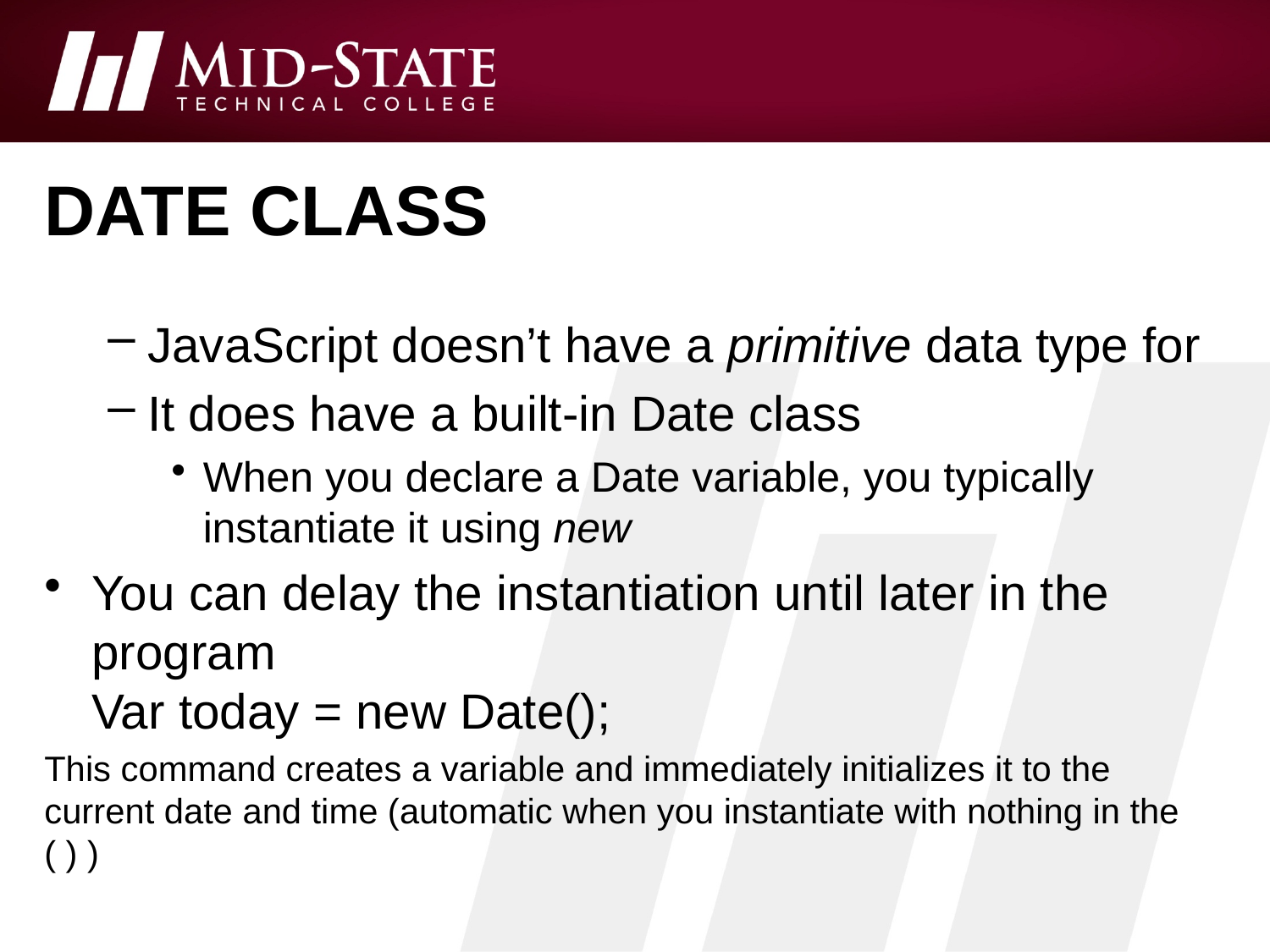

# Date class
JavaScript doesn’t have a primitive data type for
It does have a built-in Date class
When you declare a Date variable, you typically instantiate it using new
You can delay the instantiation until later in the program
Var today = new Date();
This command creates a variable and immediately initializes it to the current date and time (automatic when you instantiate with nothing in the ( ) )